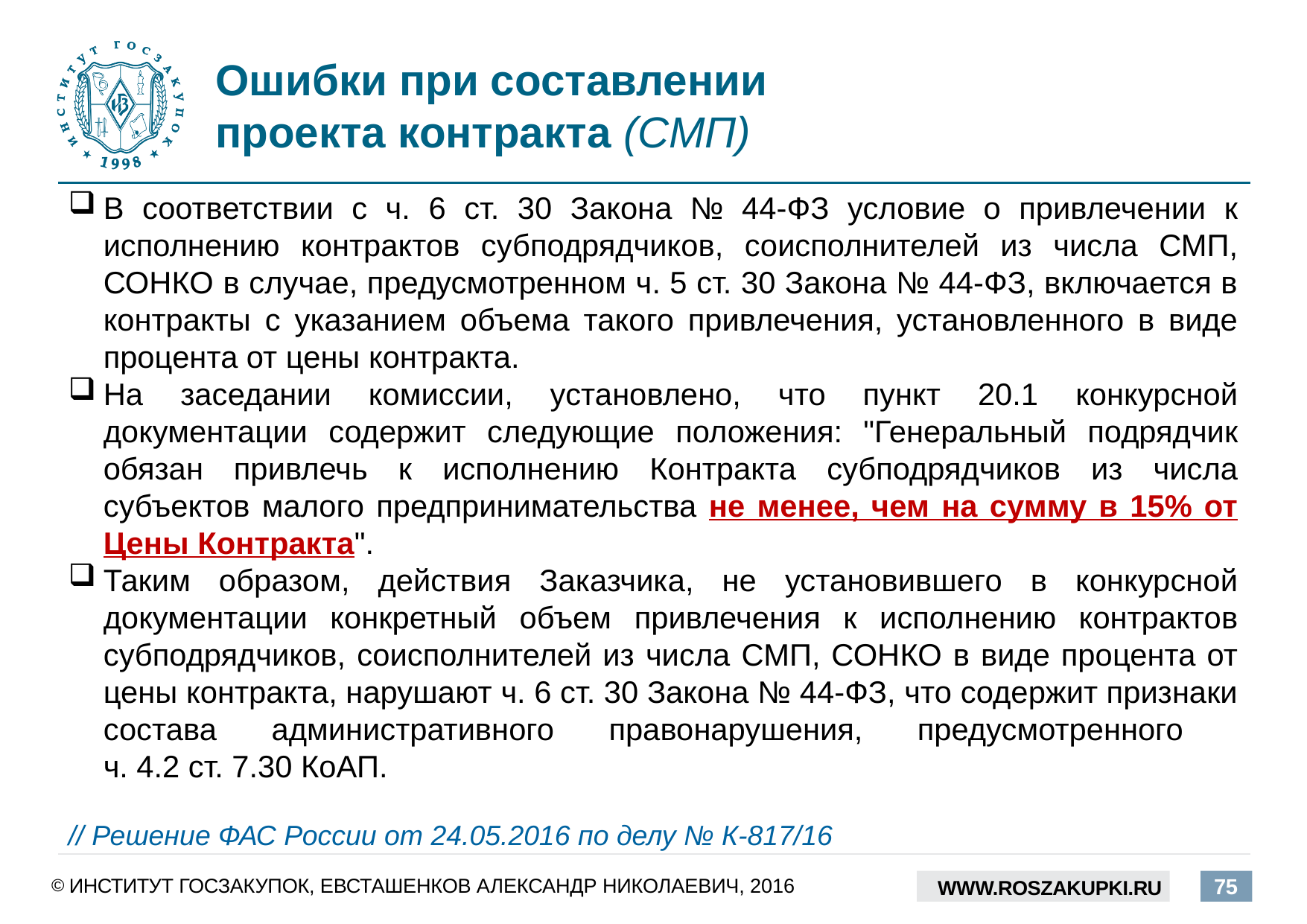

# Ошибки при составлении проекта контракта (СМП)
В соответствии с ч. 6 ст. 30 Закона № 44-ФЗ условие о привлечении к исполнению контрактов субподрядчиков, соисполнителей из числа СМП, СОНКО в случае, предусмотренном ч. 5 ст. 30 Закона № 44-ФЗ, включается в контракты с указанием объема такого привлечения, установленного в виде процента от цены контракта.
На заседании комиссии, установлено, что пункт 20.1 конкурсной документации содержит следующие положения: "Генеральный подрядчик обязан привлечь к исполнению Контракта субподрядчиков из числа субъектов малого предпринимательства не менее, чем на сумму в 15% от Цены Контракта".
Таким образом, действия Заказчика, не установившего в конкурсной документации конкретный объем привлечения к исполнению контрактов субподрядчиков, соисполнителей из числа СМП, СОНКО в виде процента от цены контракта, нарушают ч. 6 ст. 30 Закона № 44-ФЗ, что содержит признаки состава административного правонарушения, предусмотренного
ч. 4.2 ст. 7.30 КоАП.

// Решение ФАС России от 24.05.2016 по делу № К-817/16